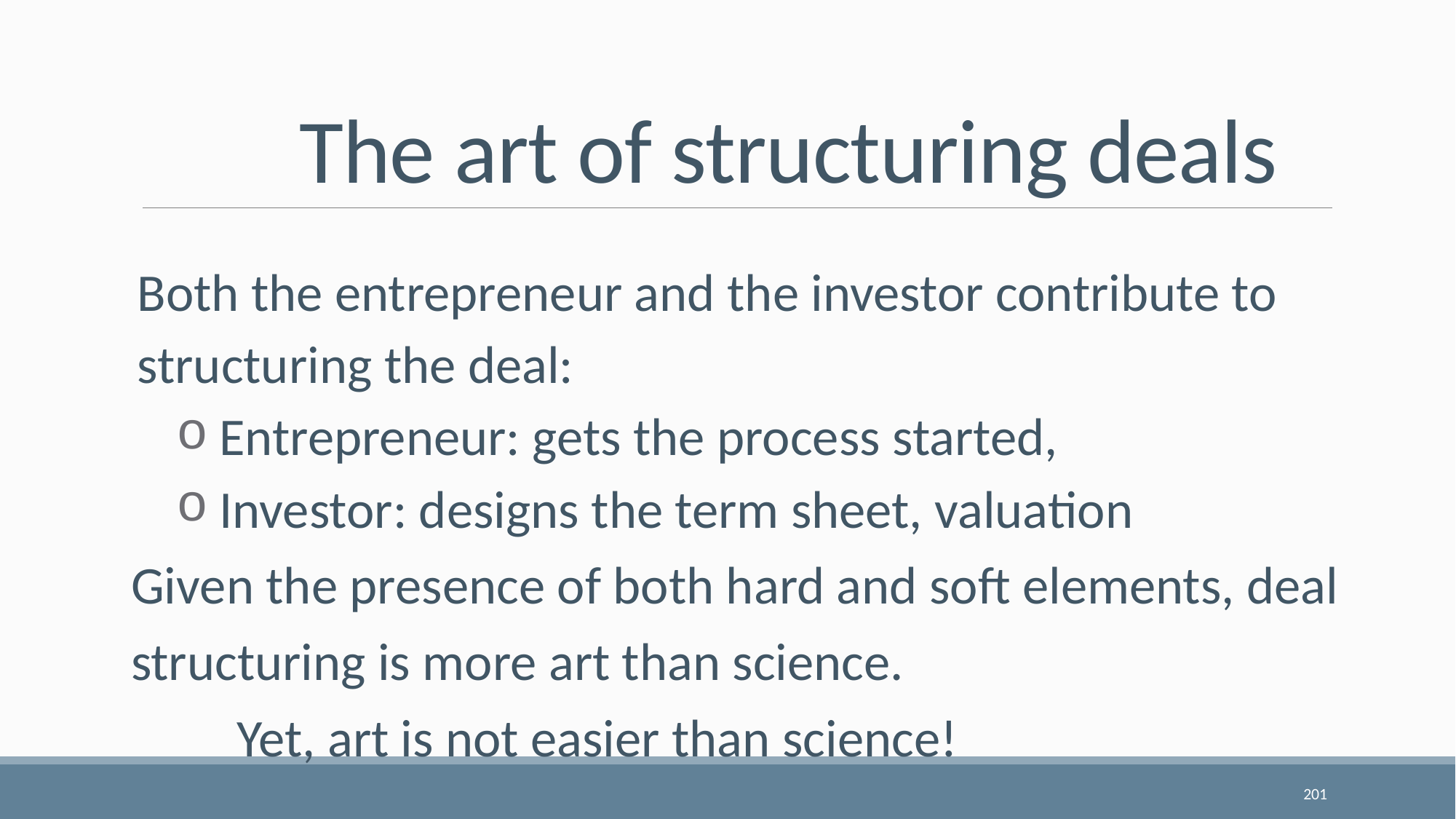

# The art of structuring deals
Both the entrepreneur and the investor contribute to structuring the deal:
 Entrepreneur: gets the process started,
 Investor: designs the term sheet, valuation
Given the presence of both hard and soft elements, deal structuring is more art than science.
	Yet, art is not easier than science!

201